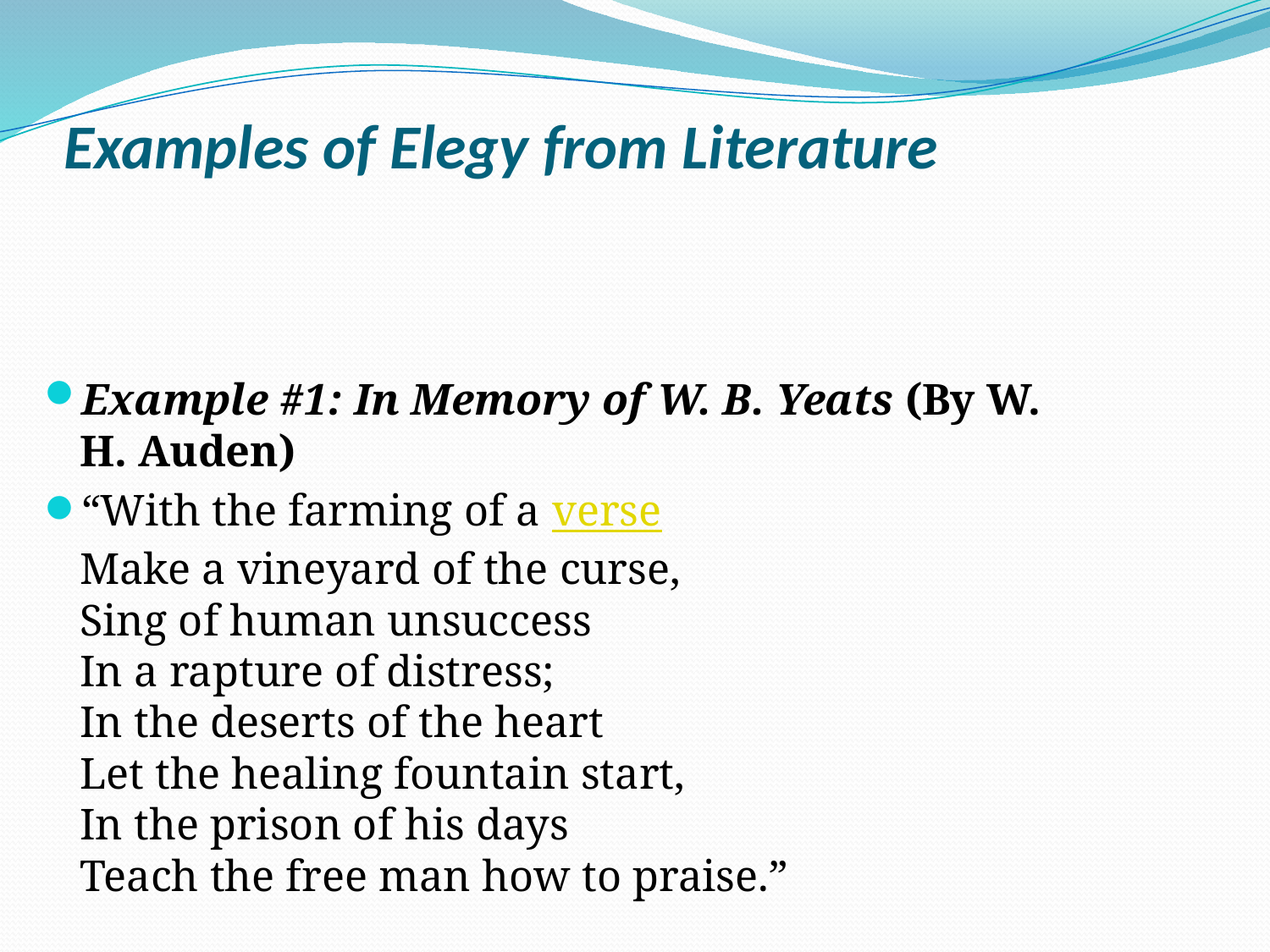

# Examples of Elegy from Literature

Example #1: In Memory of W. B. Yeats (By W. H. Auden)
“With the farming of a verse
Make a vineyard of the curse,
Sing of human unsuccess
In a rapture of distress;
In the deserts of the heart
Let the healing fountain start,
In the prison of his days
Teach the free man how to praise.”